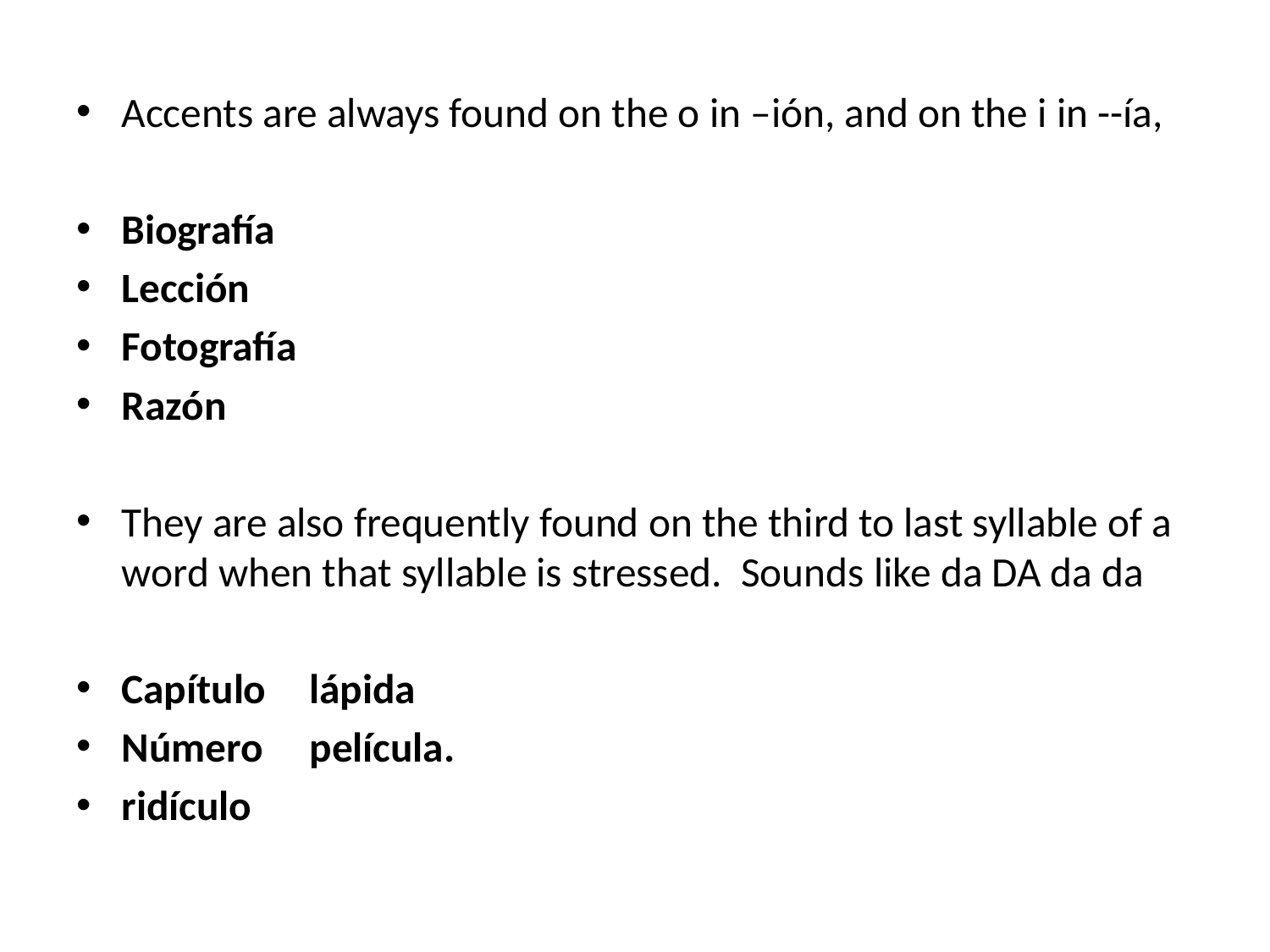

Accents are always found on the o in –ión, and on the i in --ía,

Biografía
Lección
Fotografía
Razón

They are also frequently found on the third to last syllable of a word when that syllable is stressed.  Sounds like da DA da da

Capítulo		lápida
Número		película.
ridículo